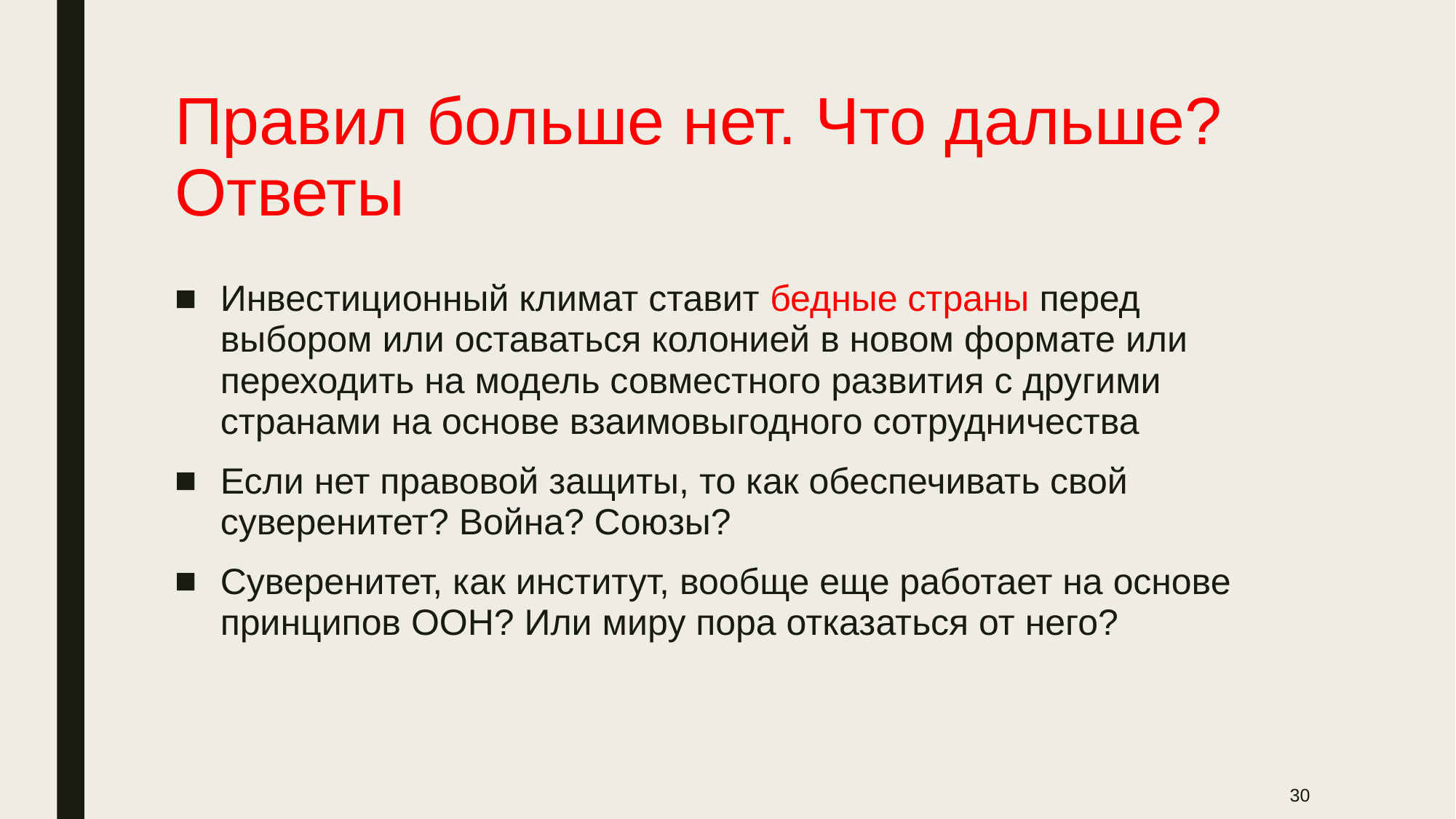

# Правил больше нет. Что дальше? Ответы
Инвестиционный климат ставит бедные страны перед выбором или оставаться колонией в новом формате или переходить на модель совместного развития с другими странами на основе взаимовыгодного сотрудничества
Если нет правовой защиты, то как обеспечивать свой суверенитет? Война? Союзы?
Суверенитет, как институт, вообще еще работает на основе принципов ООН? Или миру пора отказаться от него?

30